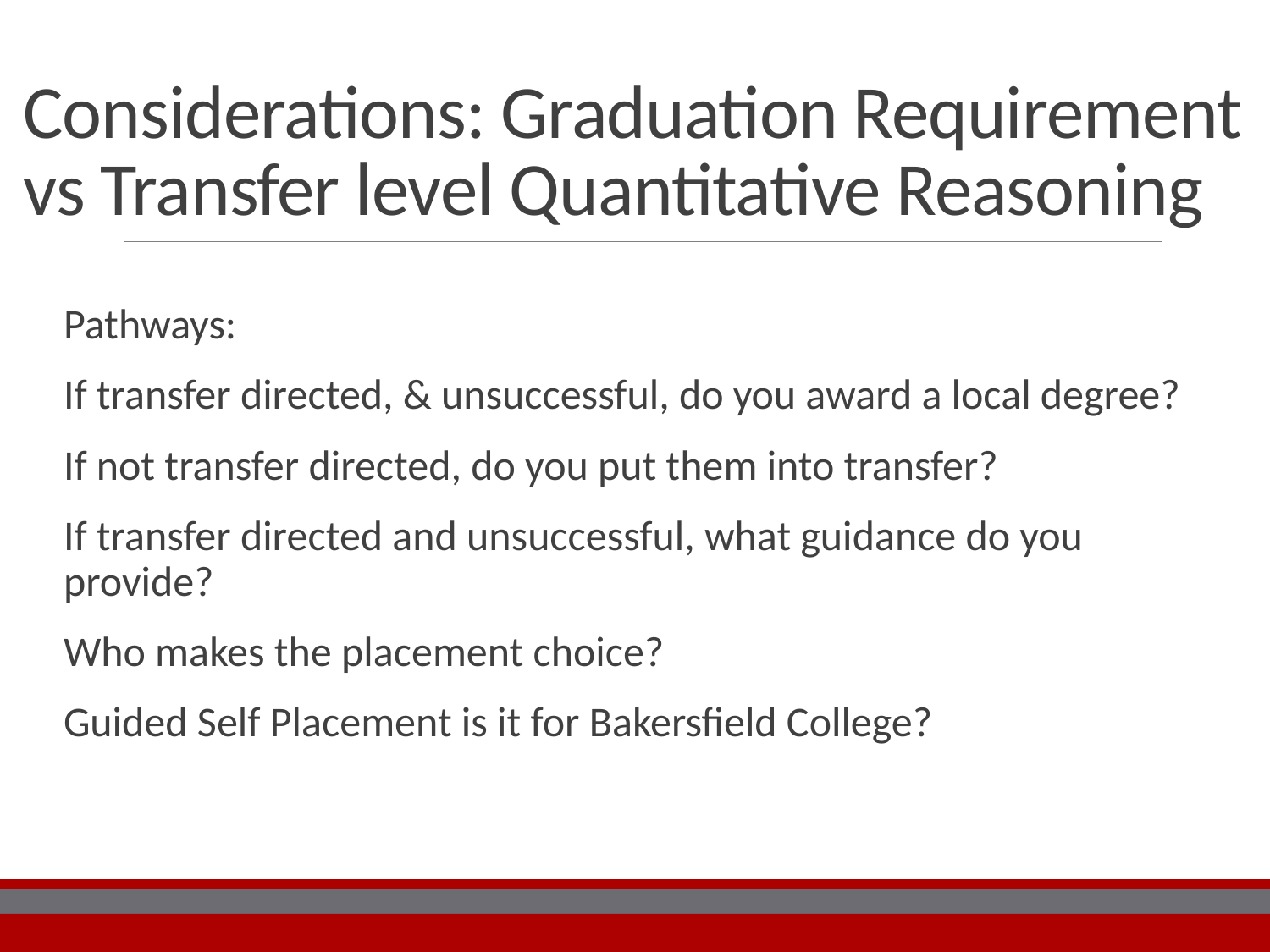

# Considerations: Graduation Requirement vs Transfer level Quantitative Reasoning
Pathways:
If transfer directed, & unsuccessful, do you award a local degree?
If not transfer directed, do you put them into transfer?
If transfer directed and unsuccessful, what guidance do you provide?
Who makes the placement choice?
Guided Self Placement is it for Bakersfield College?